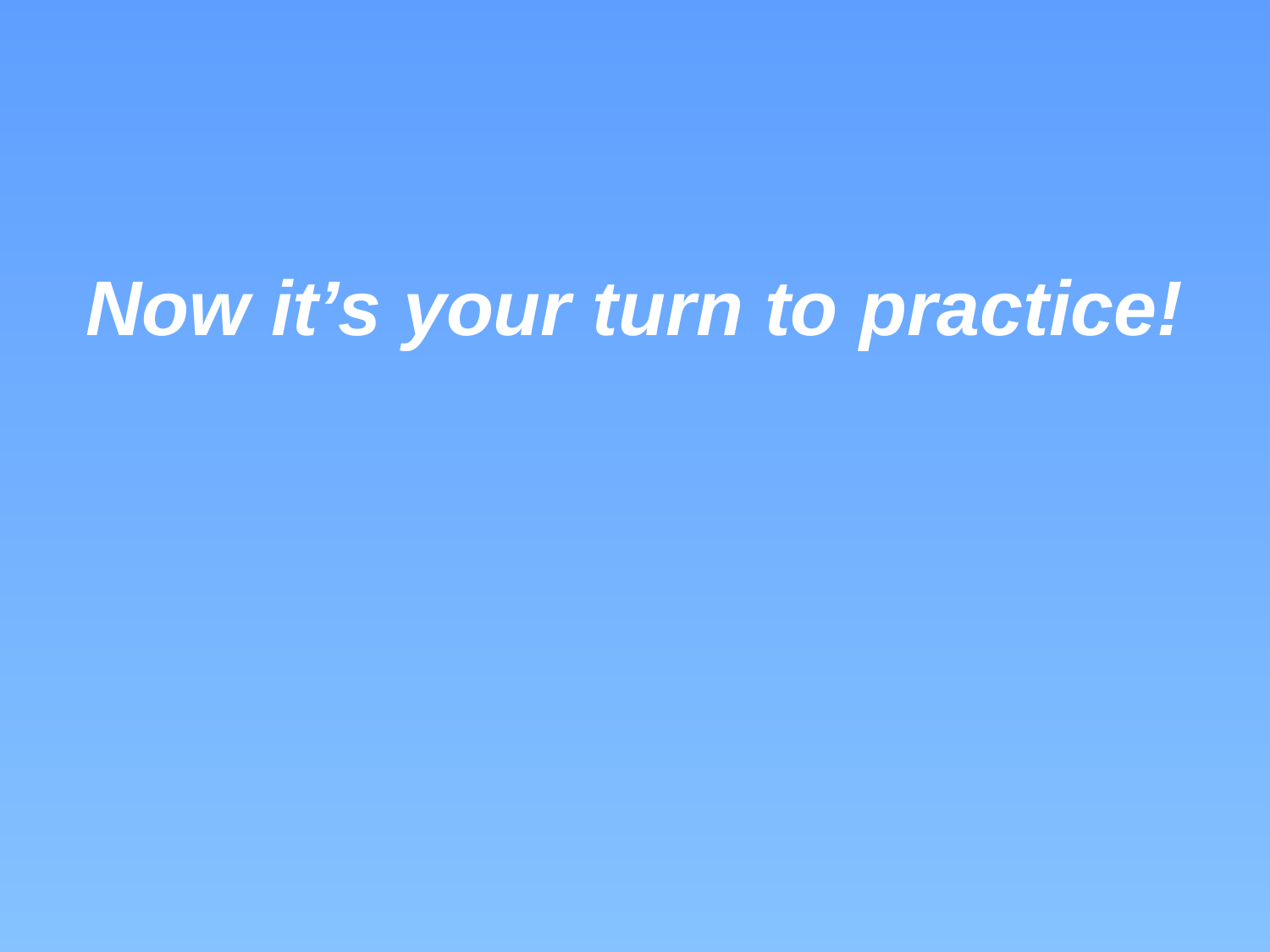

# Now it’s your turn to practice!